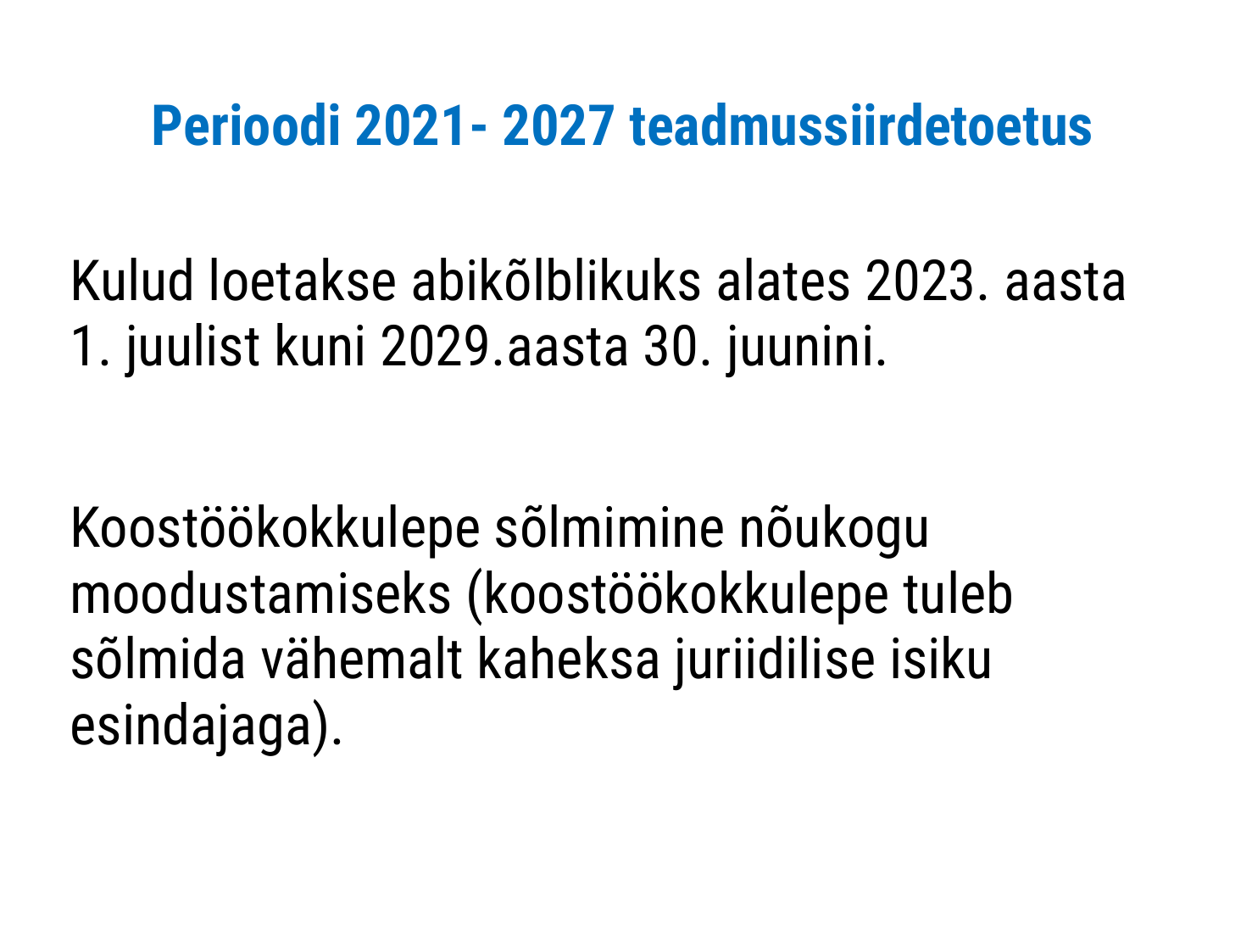

# Perioodi 2021- 2027 teadmussiirdetoetus
Kulud loetakse abikõlblikuks alates 2023. aasta 1. juulist kuni 2029.aasta 30. juunini.

Koostöökokkulepe sõlmimine nõukogu moodustamiseks (koostöökokkulepe tuleb sõlmida vähemalt kaheksa juriidilise isiku esindajaga).